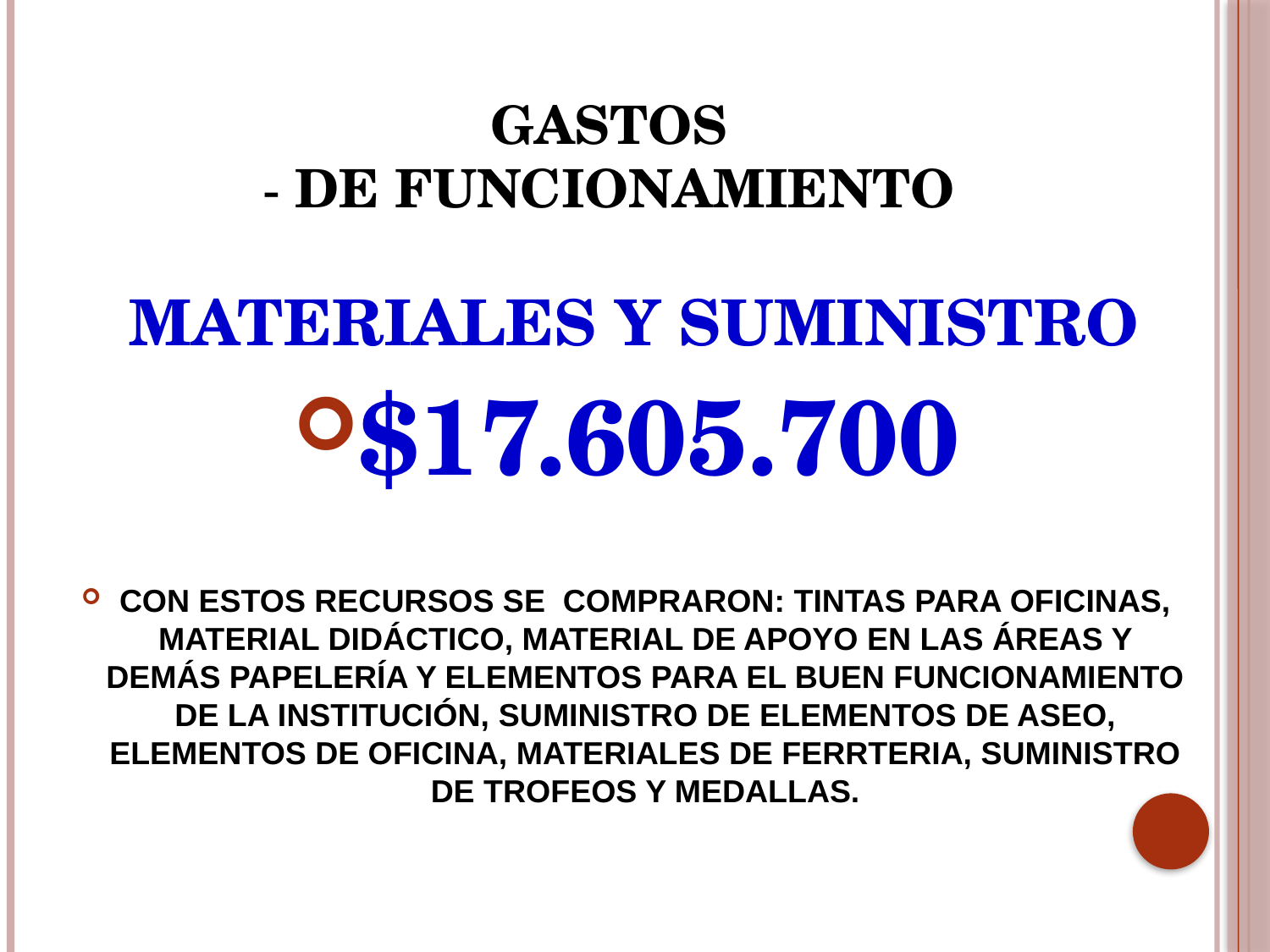

# GASTOS - DE FUNCIONAMIENTO
MATERIALES Y SUMINISTRO
$17.605.700

CON ESTOS RECURSOS SE  COMPRARON: TINTAS PARA OFICINAS, MATERIAL DIDÁCTICO, MATERIAL DE APOYO EN LAS ÁREAS Y DEMÁS PAPELERÍA Y ELEMENTOS PARA EL BUEN FUNCIONAMIENTO DE LA INSTITUCIÓN, SUMINISTRO DE ELEMENTOS DE ASEO, ELEMENTOS DE OFICINA, MATERIALES DE FERRTERIA, SUMINISTRO DE TROFEOS Y MEDALLAS.